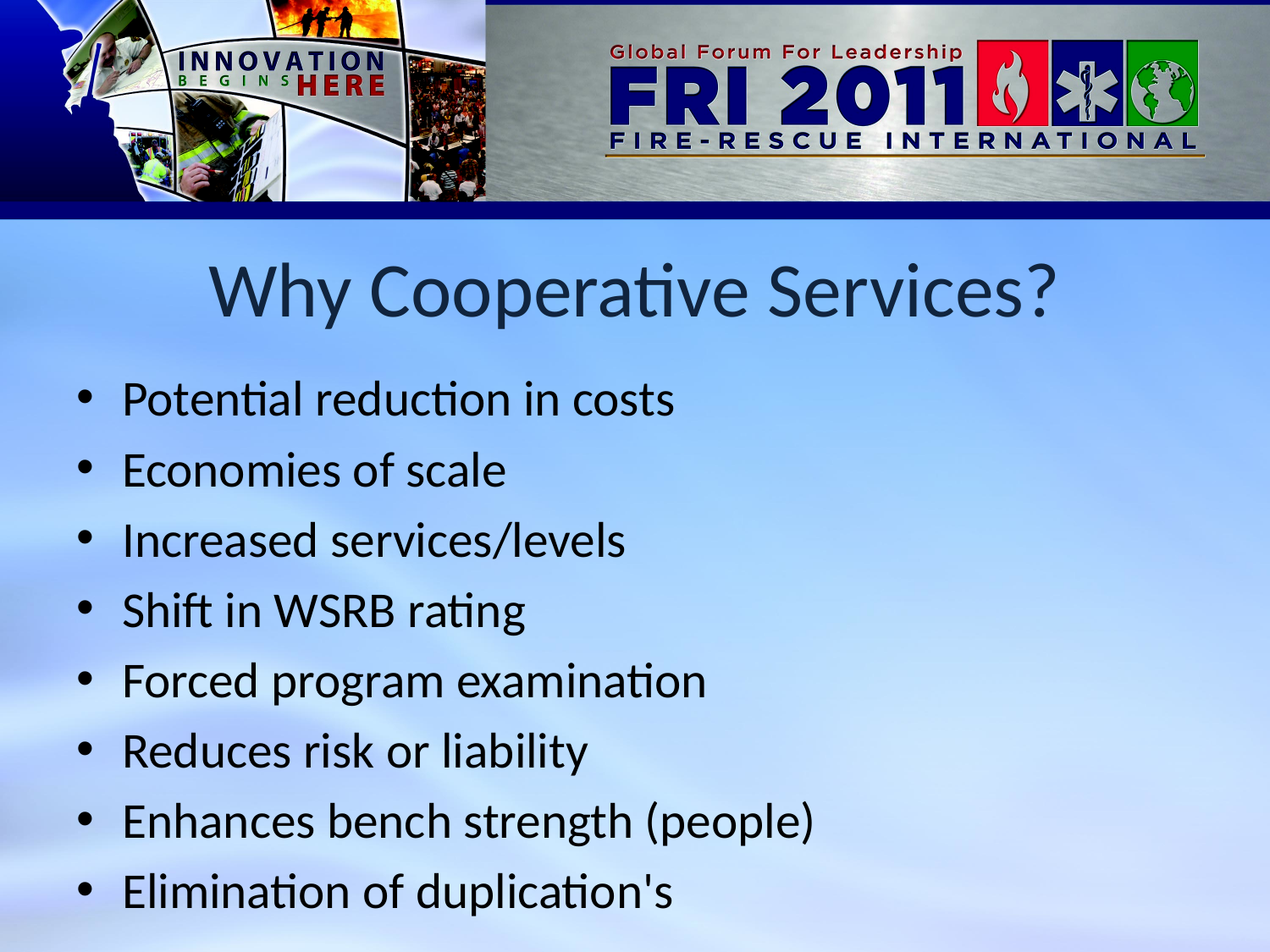

# Why Cooperative Services?
Potential reduction in costs
Economies of scale
Increased services/levels
Shift in WSRB rating
Forced program examination
Reduces risk or liability
Enhances bench strength (people)
Elimination of duplication's